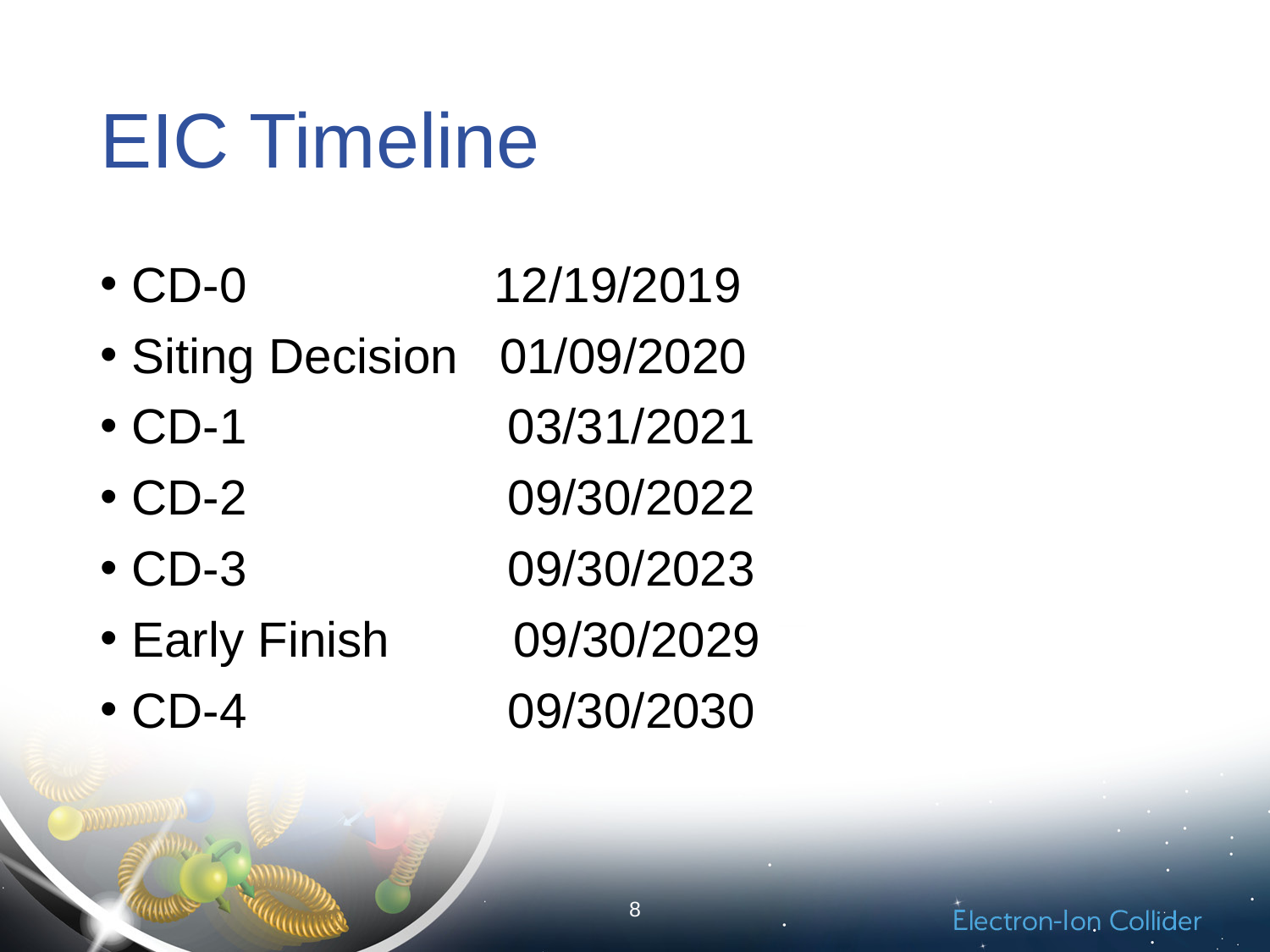

# EIC Timeline
CD-0                  12/19/2019
Siting Decision   01/09/2020
CD-1                   03/31/2021
CD-2                   09/30/2022
CD-3                   09/30/2023
Early Finish         09/30/2029
CD-4                   09/30/2030
8